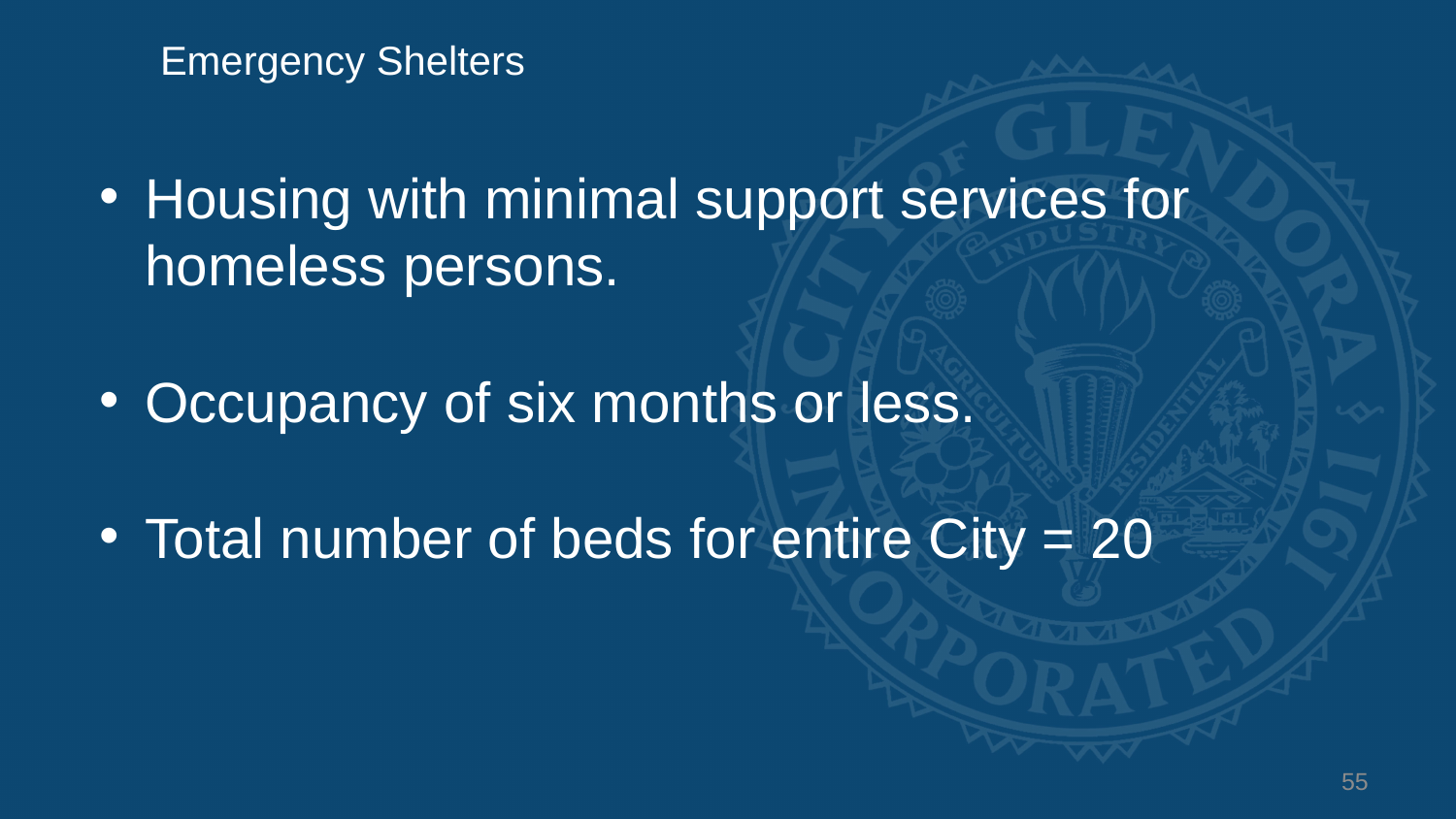

Emergency Shelters
Housing with minimal support services for homeless persons.

Occupancy of six months or less.

Total number of beds for entire City = 20
55